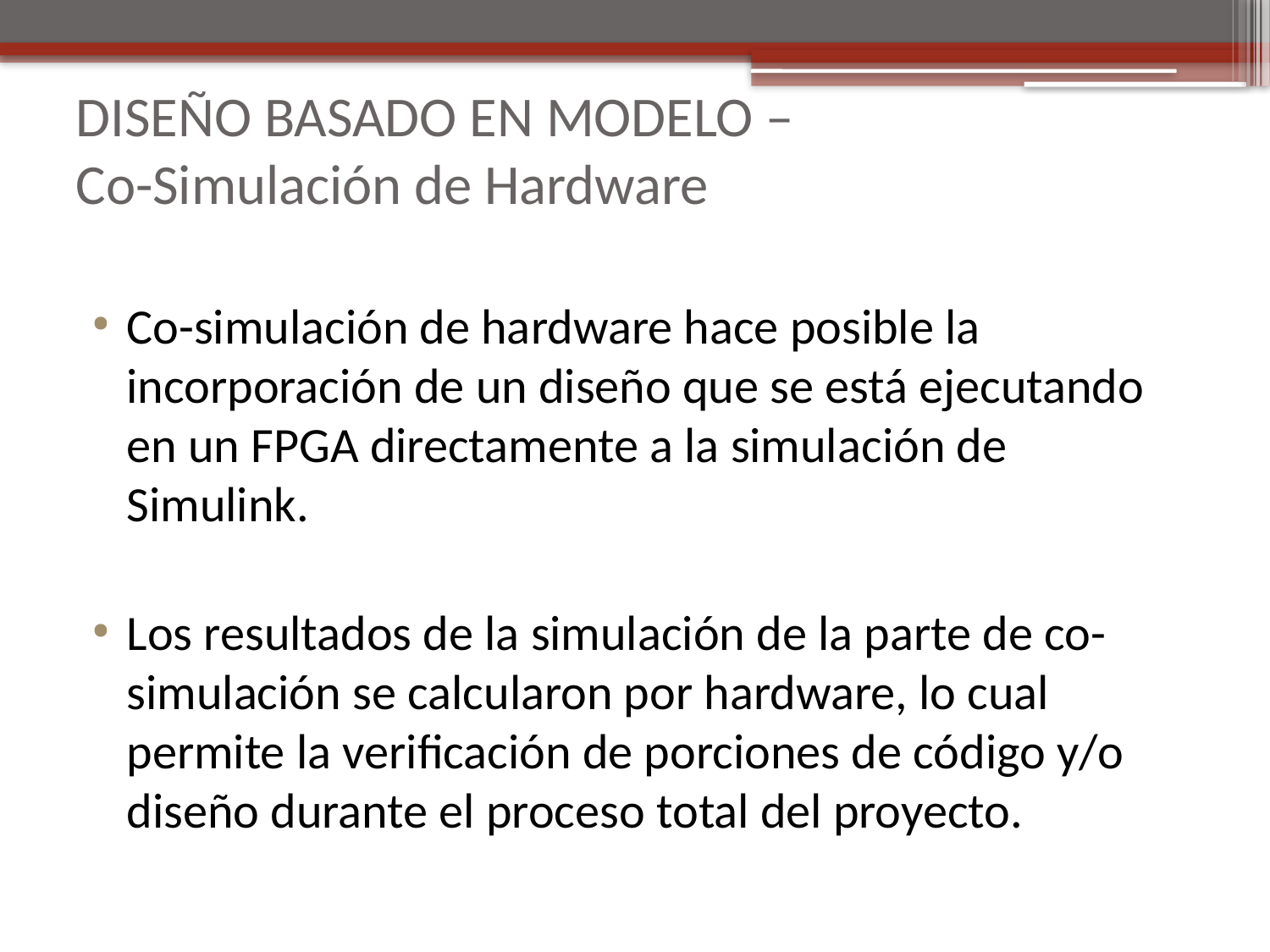

# DISEÑO BASADO EN MODELO – Co-Simulación de Hardware
Co-simulación de hardware hace posible la incorporación de un diseño que se está ejecutando en un FPGA directamente a la simulación de Simulink.

Los resultados de la simulación de la parte de co-simulación se calcularon por hardware, lo cual permite la verificación de porciones de código y/o diseño durante el proceso total del proyecto.